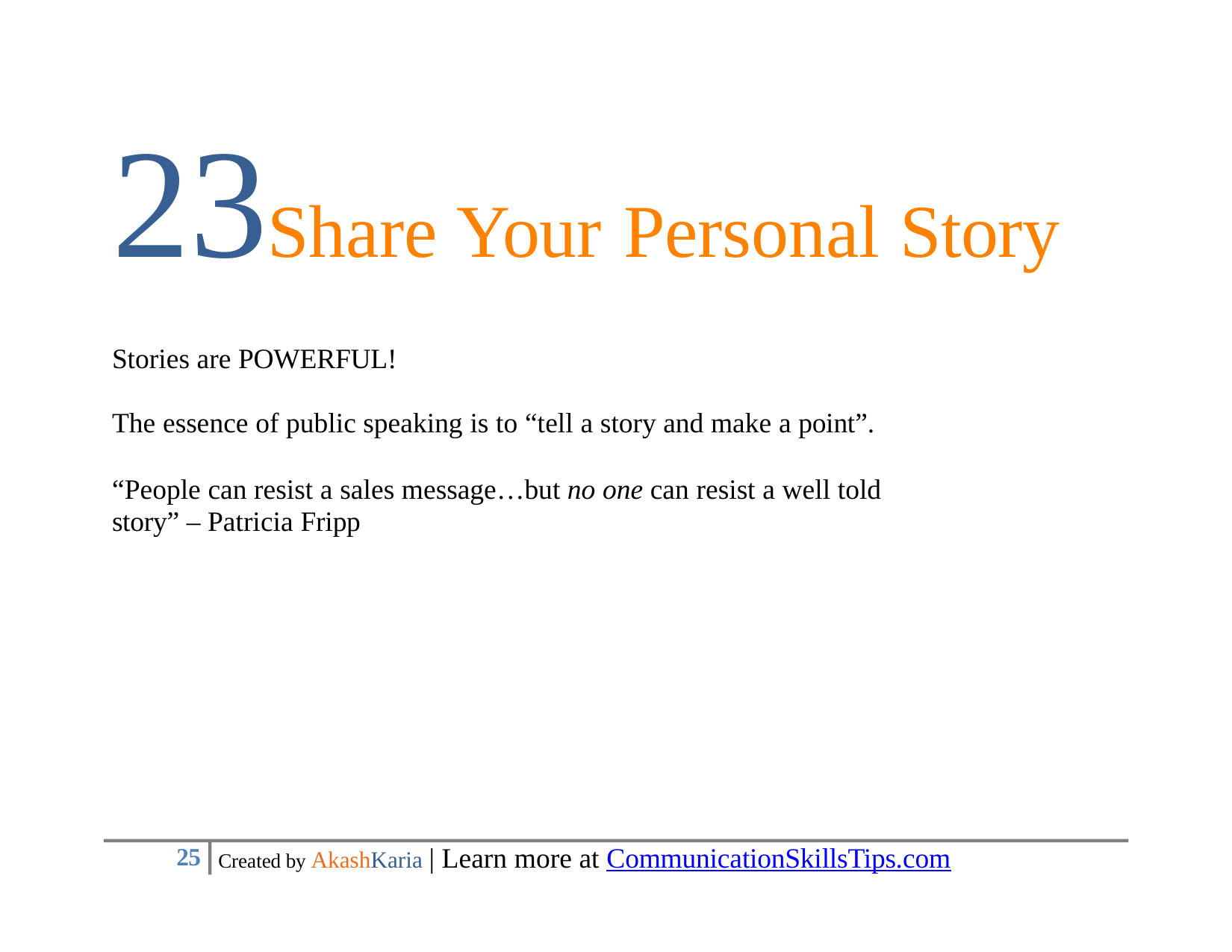

# 23Share Your	Personal	Story
Stories are POWERFUL!
The essence of public speaking is to “tell a story and make a point”.

“People can resist a sales message…but no one can resist a well told story” – Patricia Fripp
Created by AkashKaria | Learn more at CommunicationSkillsTips.com
25